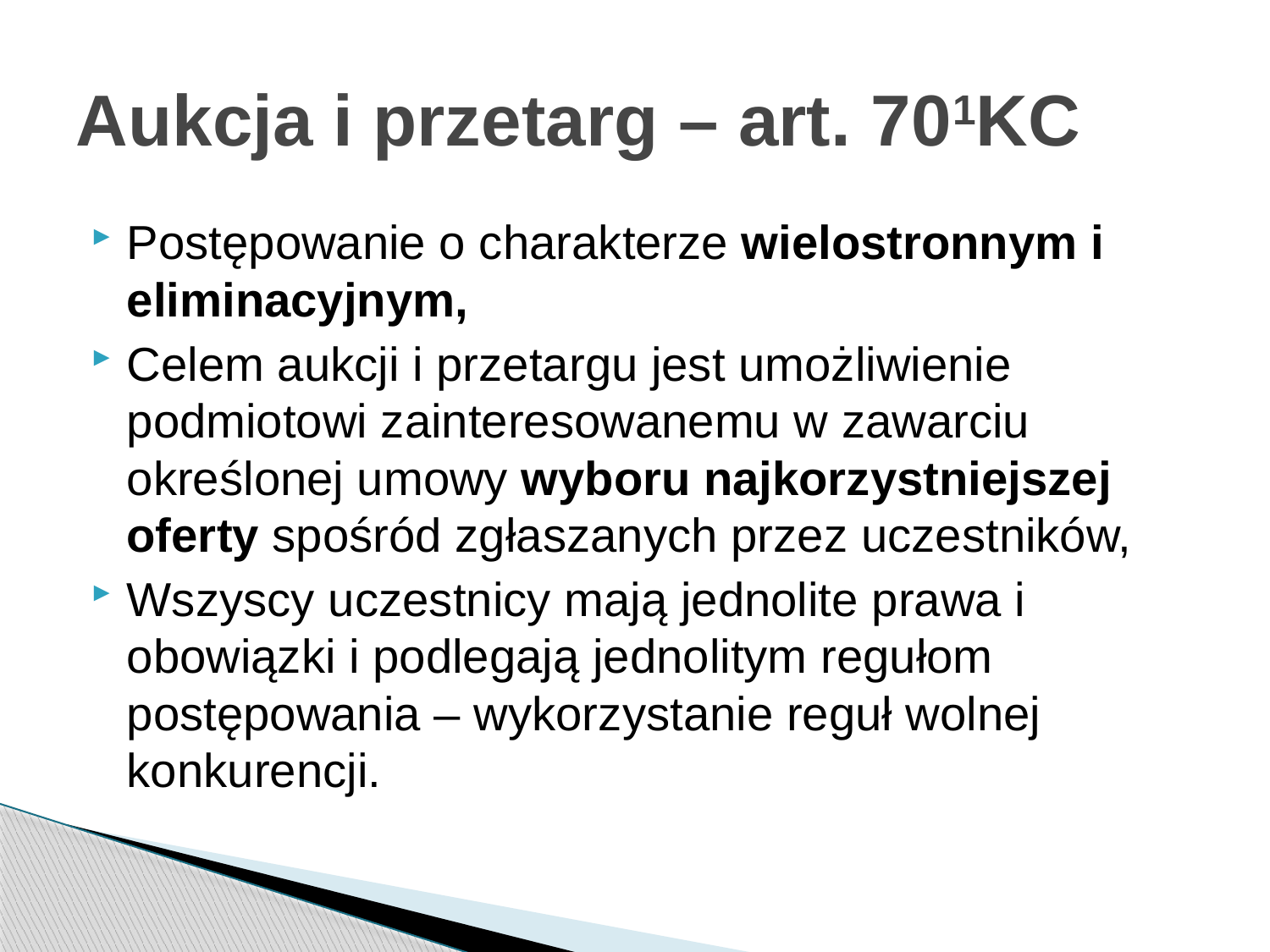

# Aukcja i przetarg – art. 701KC
Postępowanie o charakterze wielostronnym i eliminacyjnym,
Celem aukcji i przetargu jest umożliwienie podmiotowi zainteresowanemu w zawarciu określonej umowy wyboru najkorzystniejszej oferty spośród zgłaszanych przez uczestników,
Wszyscy uczestnicy mają jednolite prawa i obowiązki i podlegają jednolitym regułom postępowania – wykorzystanie reguł wolnej konkurencji.